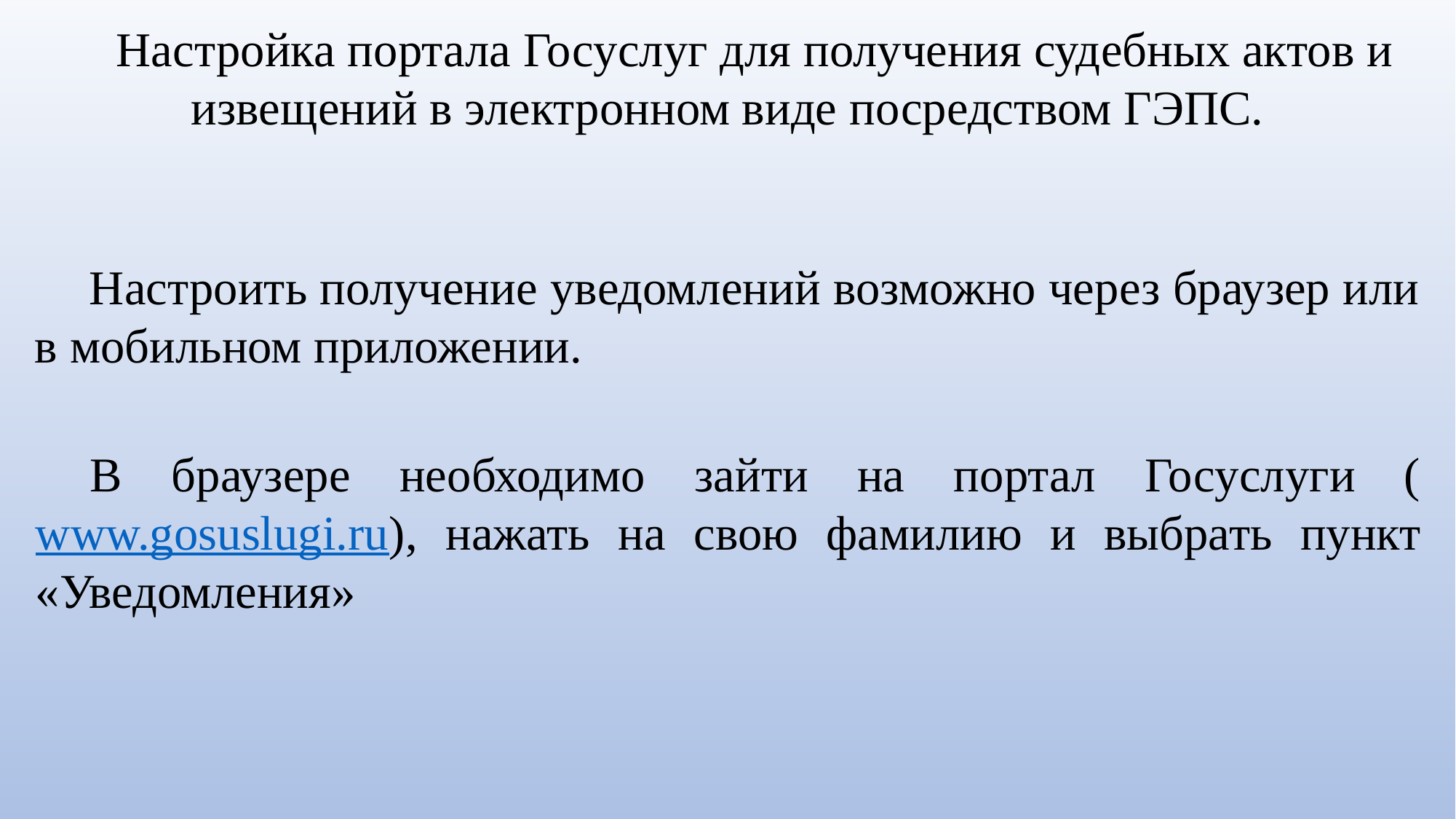

Настройка портала Госуслуг для получения судебных актов и извещений в электронном виде посредством ГЭПС.
Настроить получение уведомлений возможно через браузер или в мобильном приложении.

В браузере необходимо зайти на портал Госуслуги (www.gosuslugi.ru), нажать на свою фамилию и выбрать пункт «Уведомления»